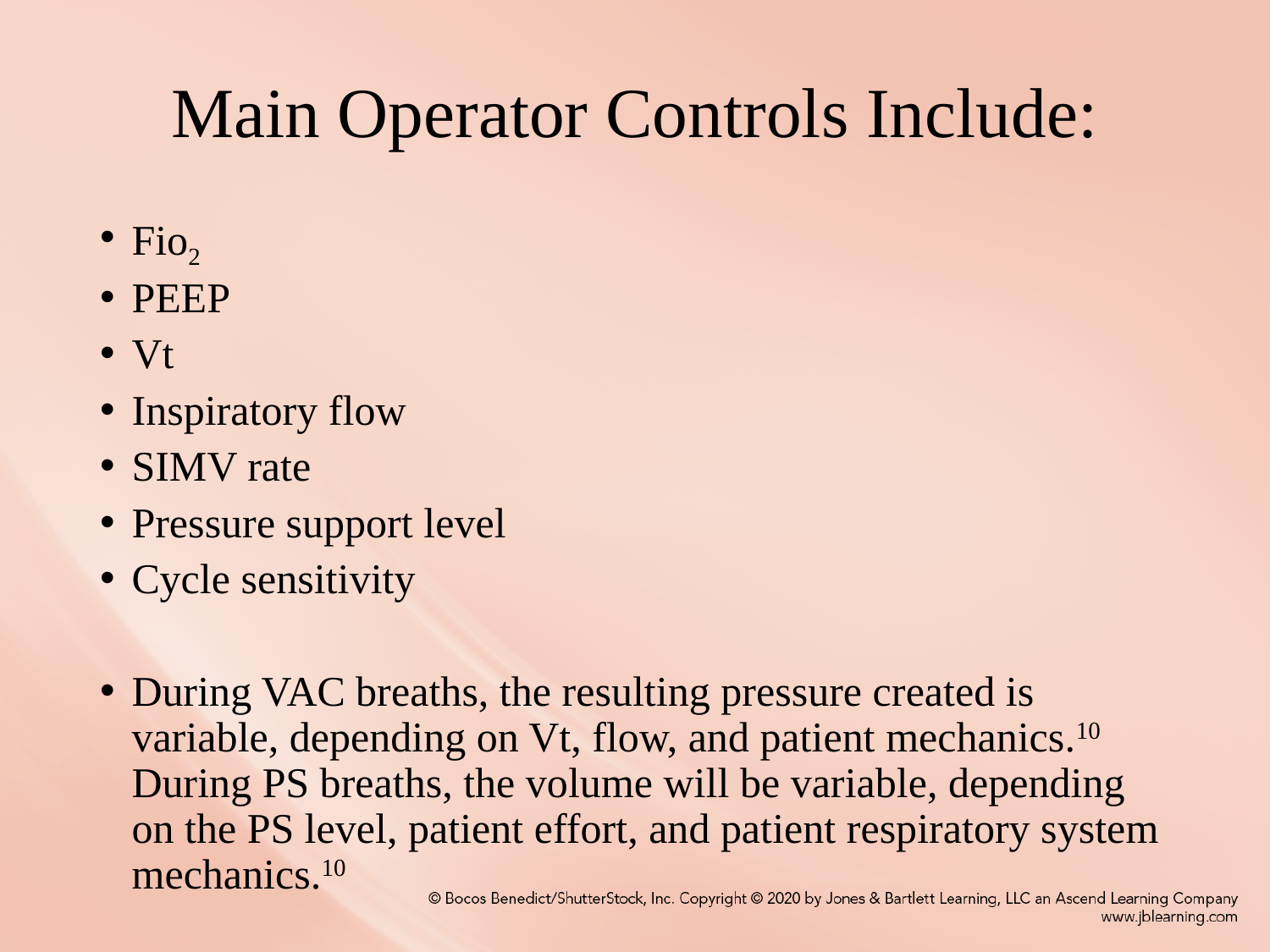

# Main Operator Controls Include:
Fio2
PEEP
Vt
Inspiratory flow
SIMV rate
Pressure support level
Cycle sensitivity

During VAC breaths, the resulting pressure created is variable, depending on Vt, flow, and patient mechanics.10 During PS breaths, the volume will be variable, depending on the PS level, patient effort, and patient respiratory system mechanics.10